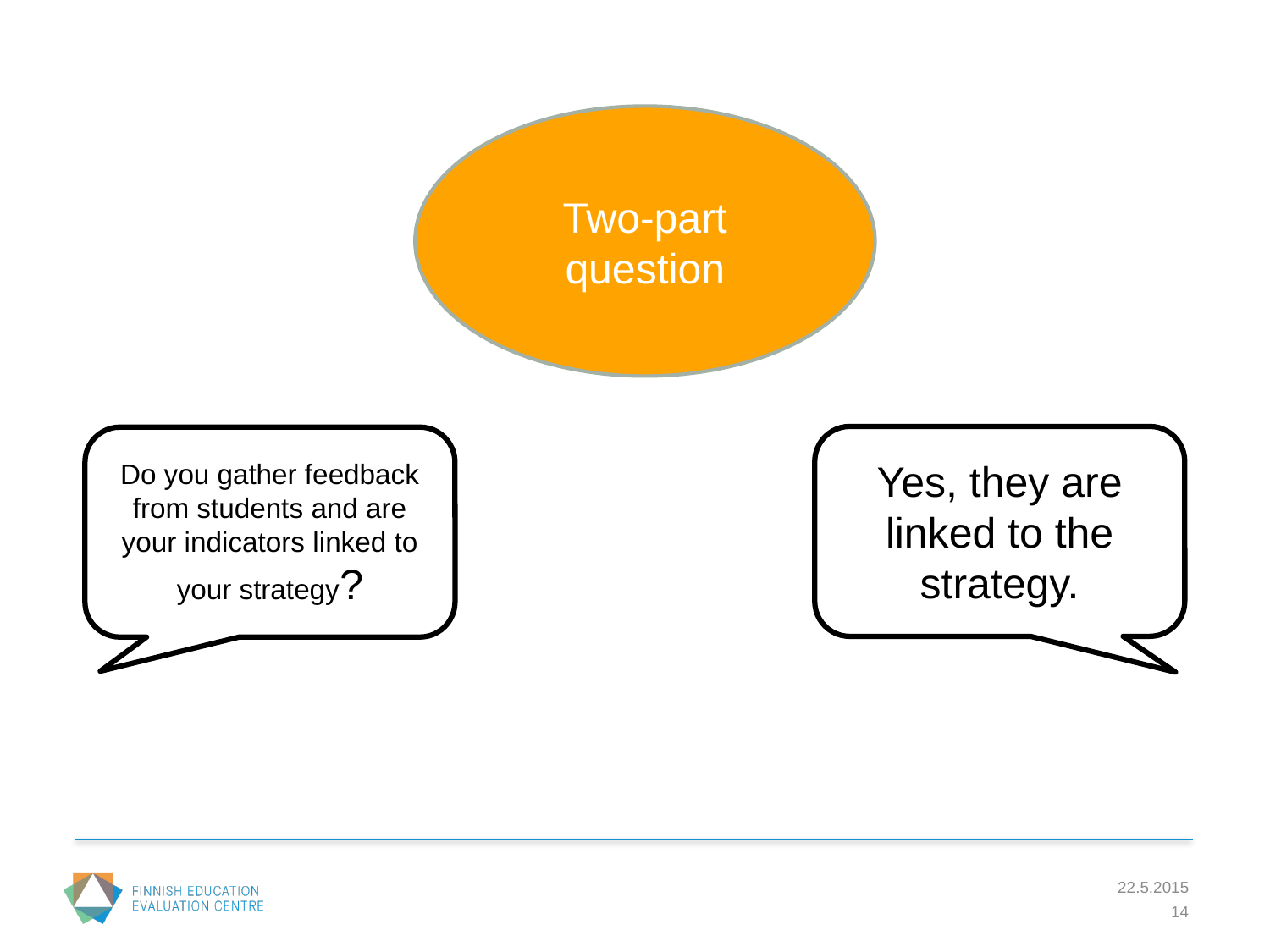

Two-part question
Yes, they are linked to the strategy.
Do you gather feedback from students and are your indicators linked to your strategy?
22.5.2015
14